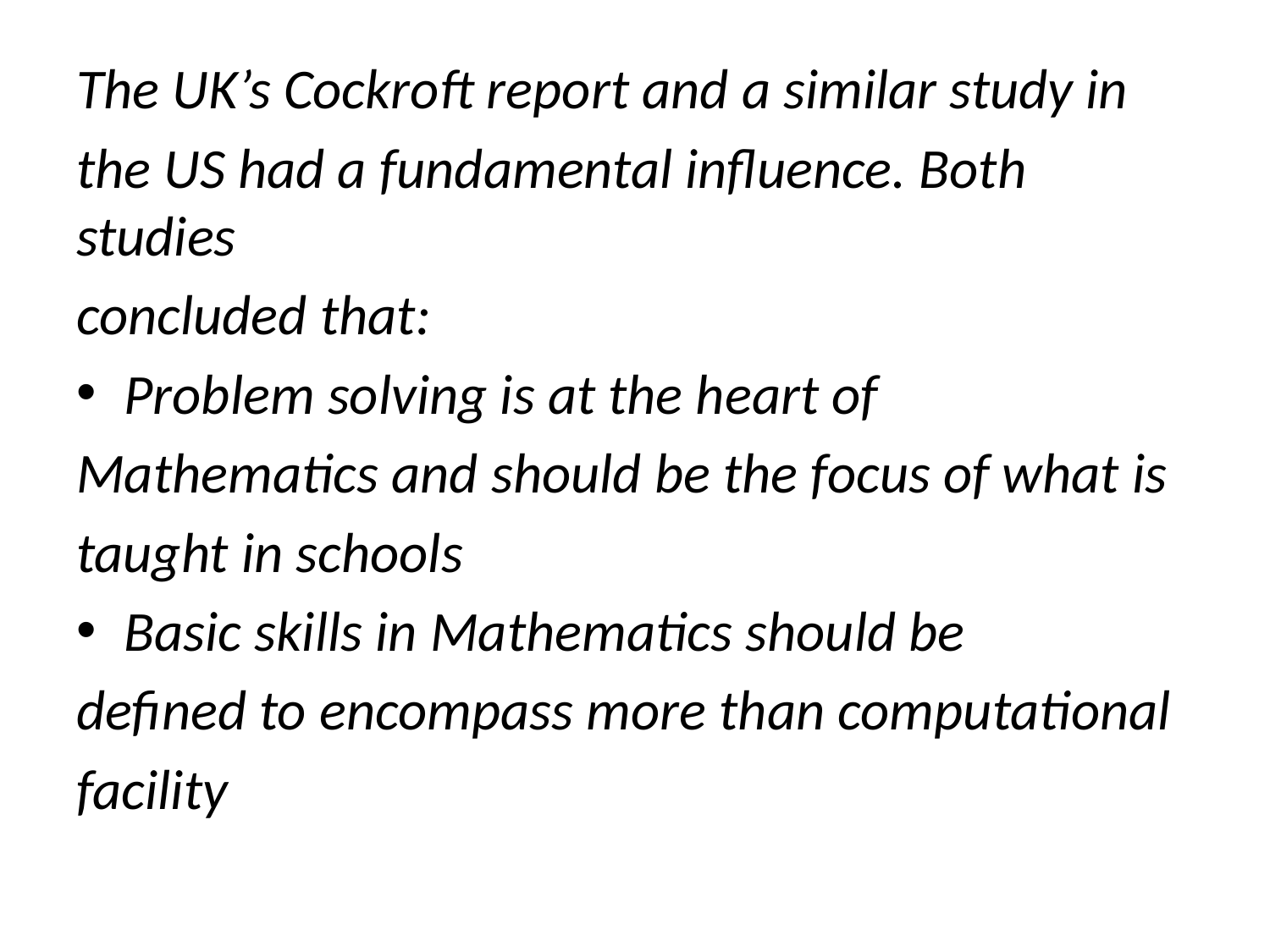

#
The UK’s Cockroft report and a similar study in
the US had a fundamental influence. Both studies
concluded that:
Problem solving is at the heart of
Mathematics and should be the focus of what is
taught in schools
Basic skills in Mathematics should be
defined to encompass more than computational
facility